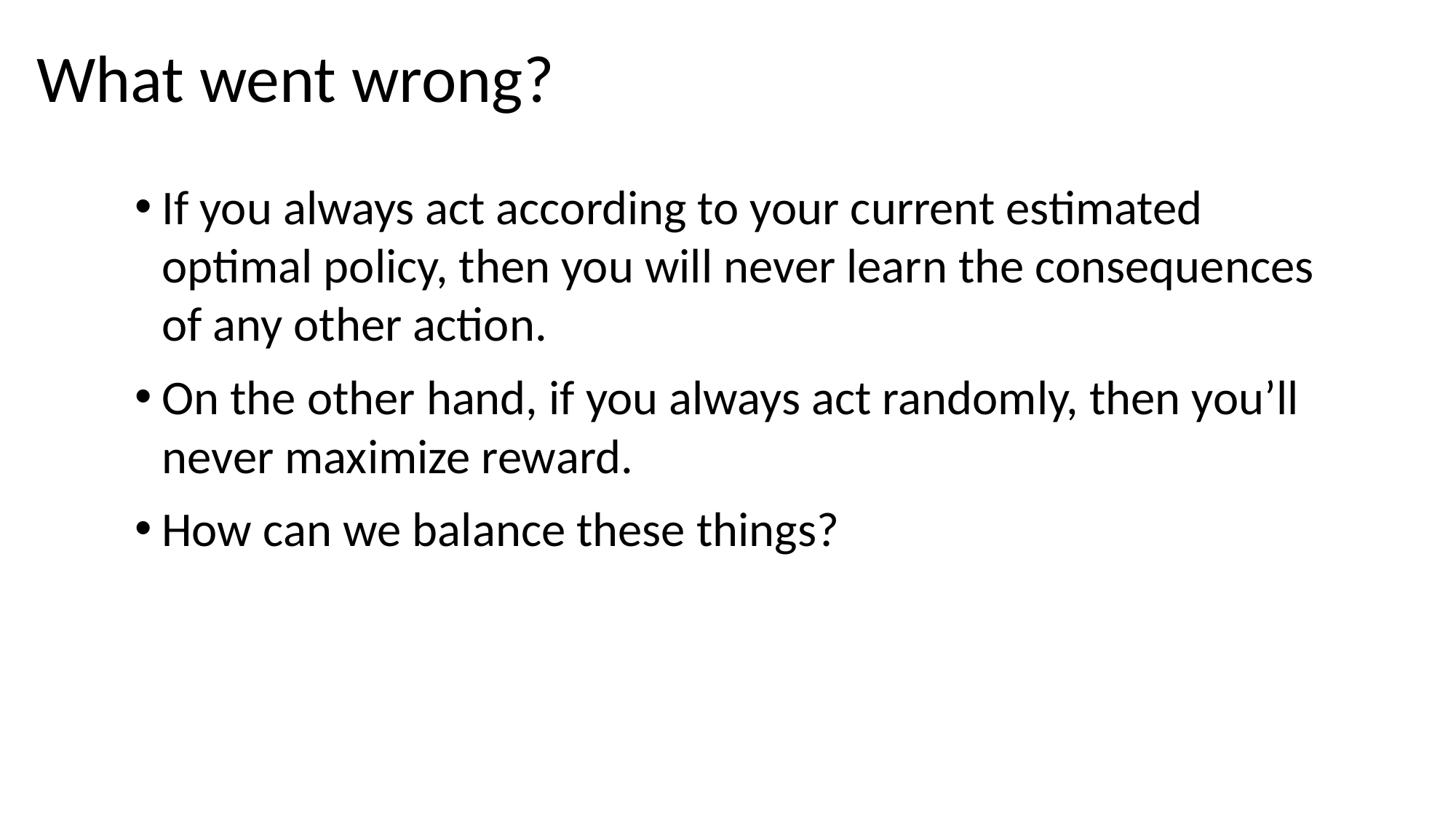

# What went wrong?
If you always act according to your current estimated optimal policy, then you will never learn the consequences of any other action.
On the other hand, if you always act randomly, then you’ll never maximize reward.
How can we balance these things?